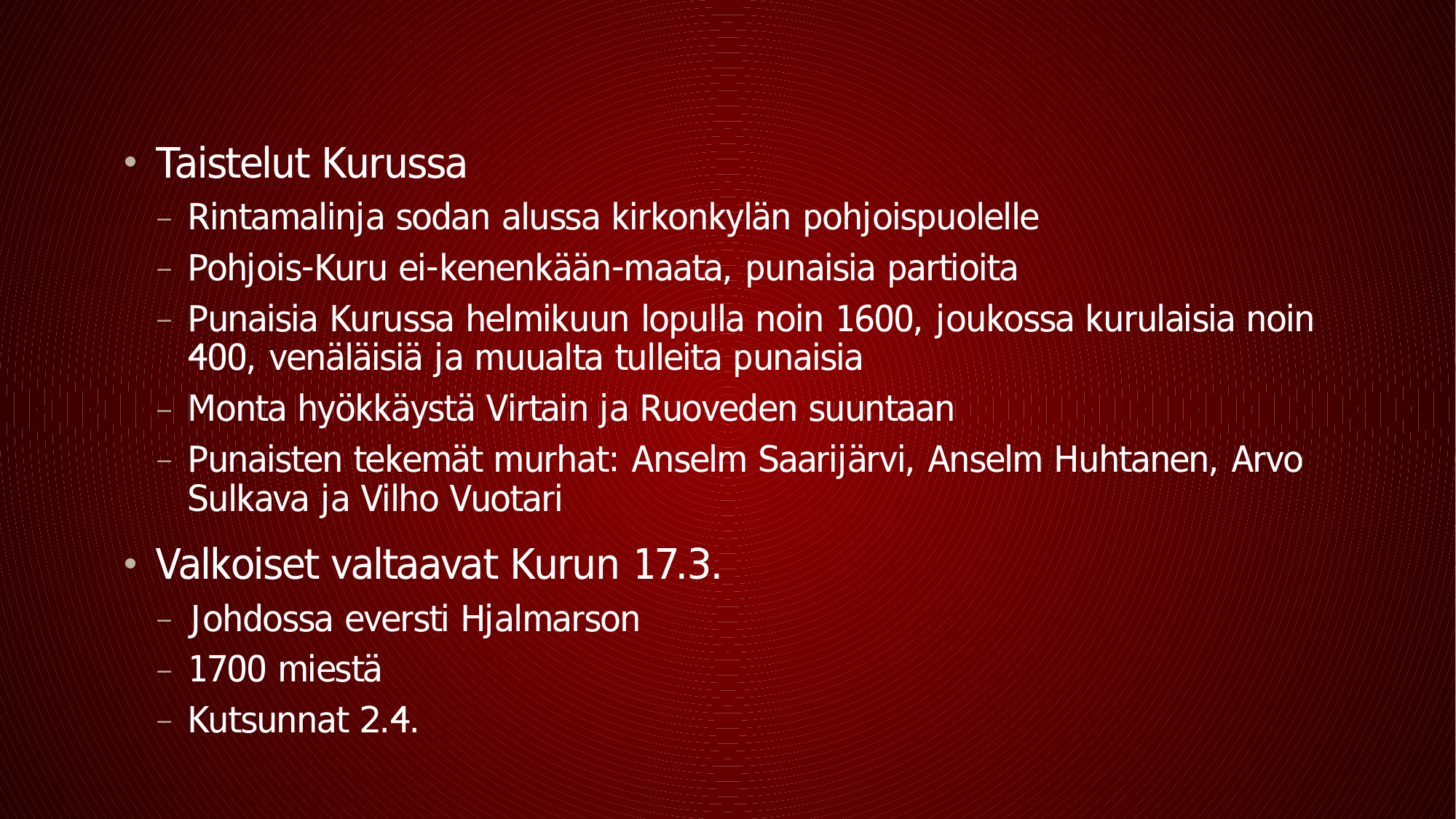

#
Taistelut Kurussa
Rintamalinja sodan alussa kirkonkylän pohjoispuolelle
Pohjois-Kuru ei-kenenkään-maata, punaisia partioita
Punaisia Kurussa helmikuun lopulla noin 1600, joukossa kurulaisia noin 400, venäläisiä ja muualta tulleita punaisia
Monta hyökkäystä Virtain ja Ruoveden suuntaan
Punaisten tekemät murhat: Anselm Saarijärvi, Anselm Huhtanen, Arvo Sulkava ja Vilho Vuotari
Valkoiset valtaavat Kurun 17.3.
Johdossa eversti Hjalmarson
1700 miestä
Kutsunnat 2.4.